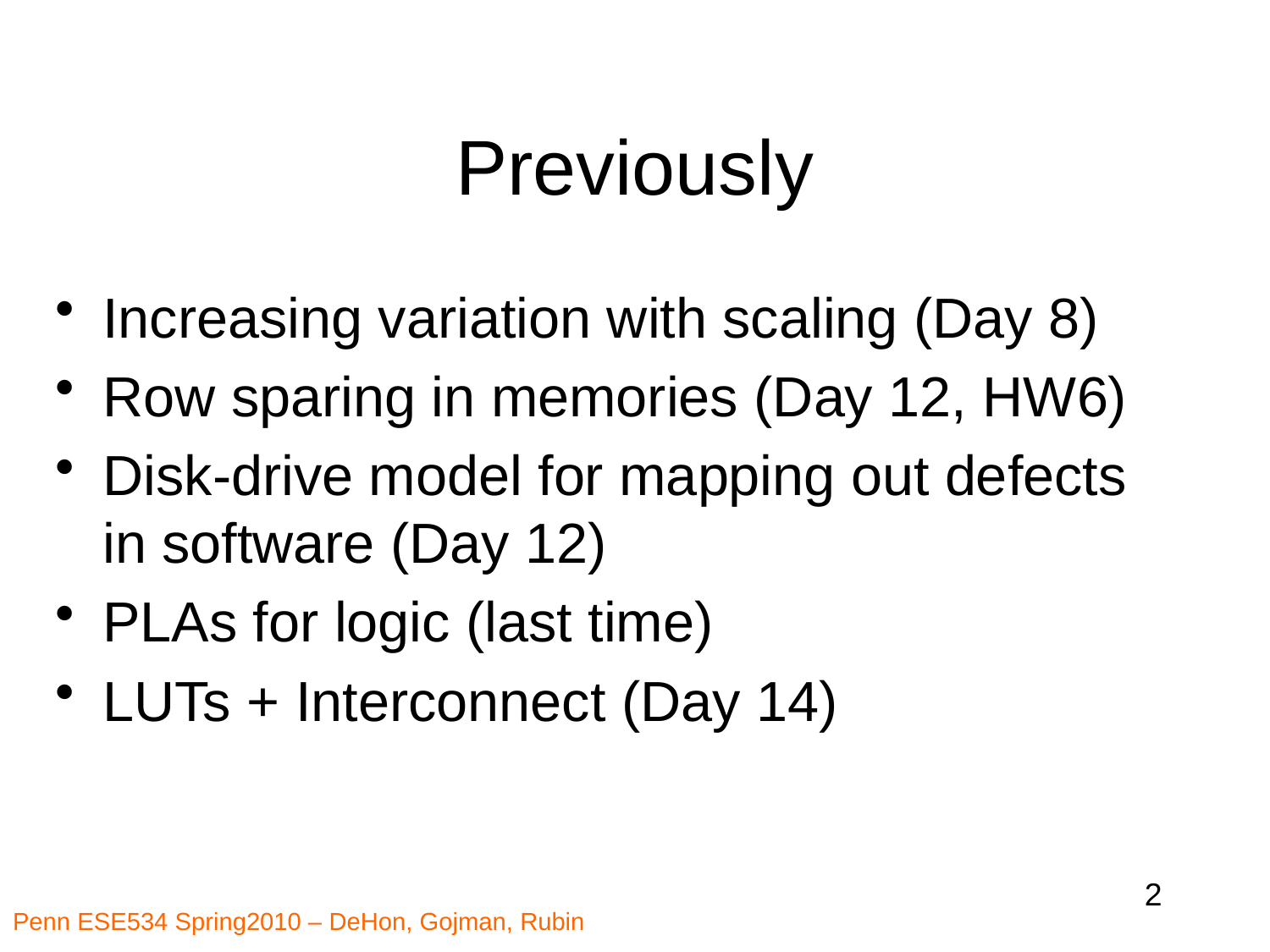

# Previously
Increasing variation with scaling (Day 8)
Row sparing in memories (Day 12, HW6)
Disk-drive model for mapping out defects in software (Day 12)
PLAs for logic (last time)
LUTs + Interconnect (Day 14)
2
Penn ESE534 Spring2010 – DeHon, Gojman, Rubin